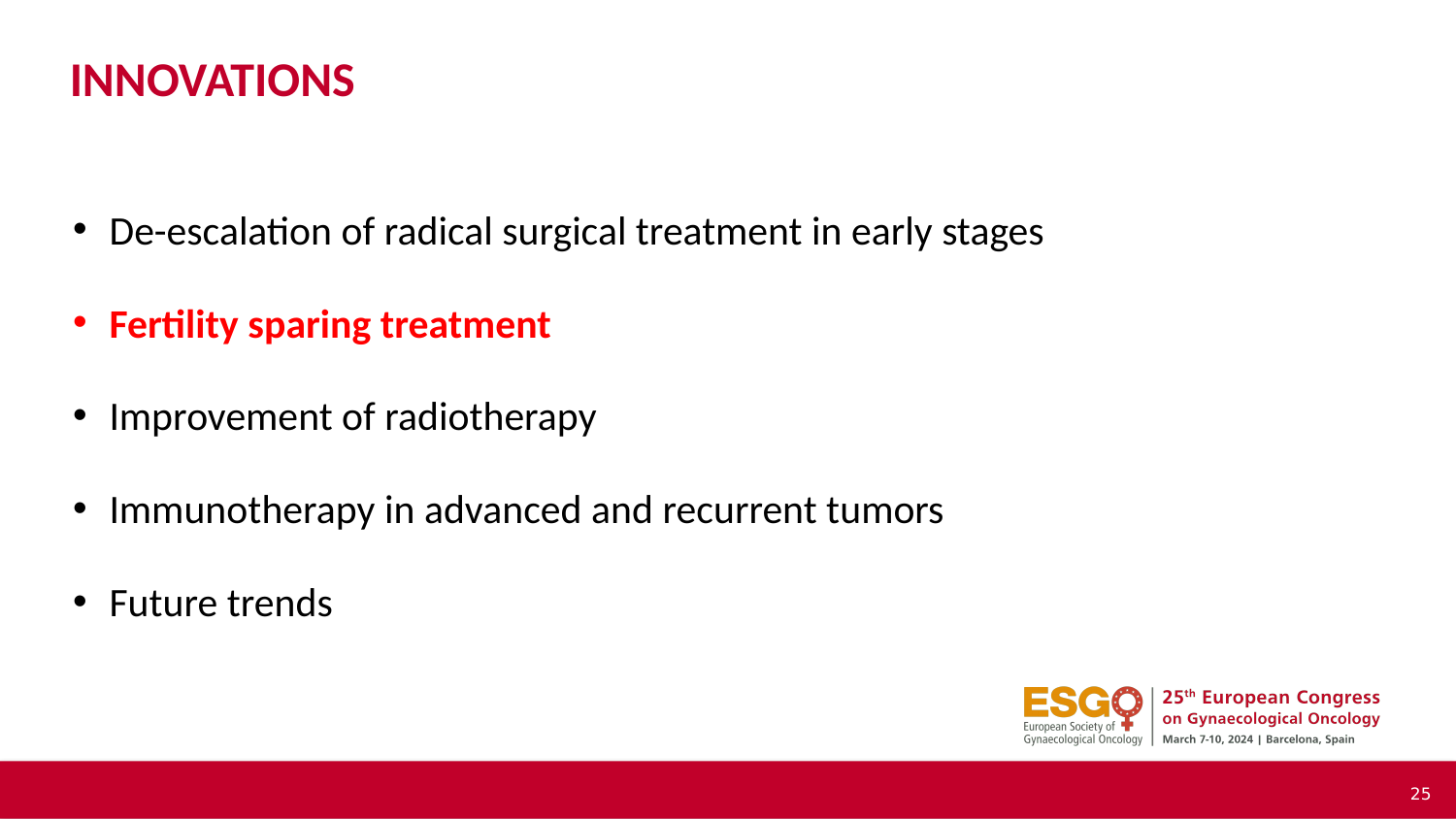

INNOVATIONS
De-escalation of radical surgical treatment in early stages
Fertility sparing treatment
Improvement of radiotherapy
Immunotherapy in advanced and recurrent tumors
Future trends

25